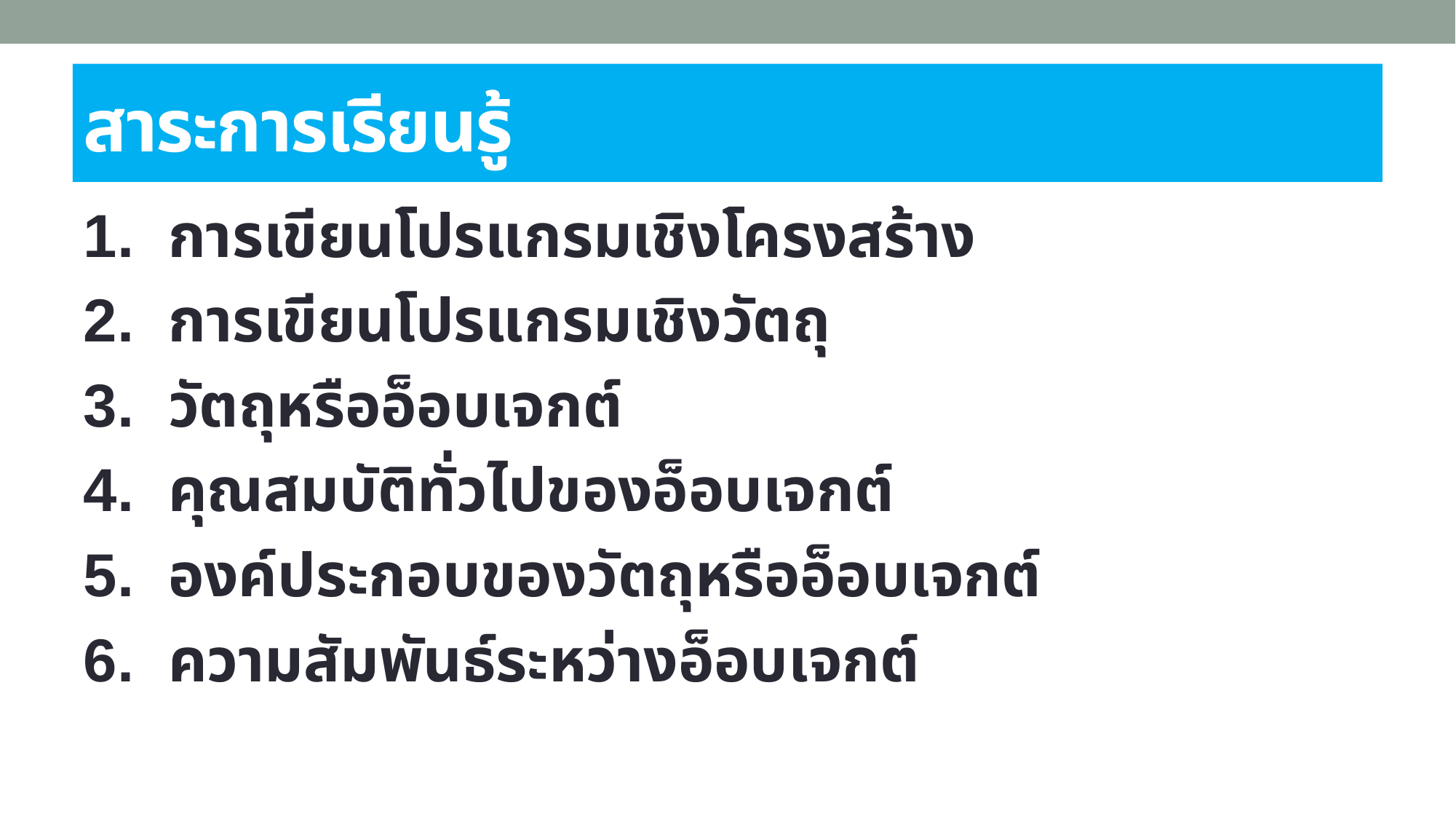

# สาระการเรียนรู้
1.  การเขียนโปรแกรมเชิงโครงสร้าง
2.  การเขียนโปรแกรมเชิงวัตถุ
3.  วัตถุหรืออ็อบเจกต์
4.  คุณสมบัติทั่วไปของอ็อบเจกต์
5.  องค์ประกอบของวัตถุหรืออ็อบเจกต์
6.  ความสัมพันธ์ระหว่างอ็อบเจกต์